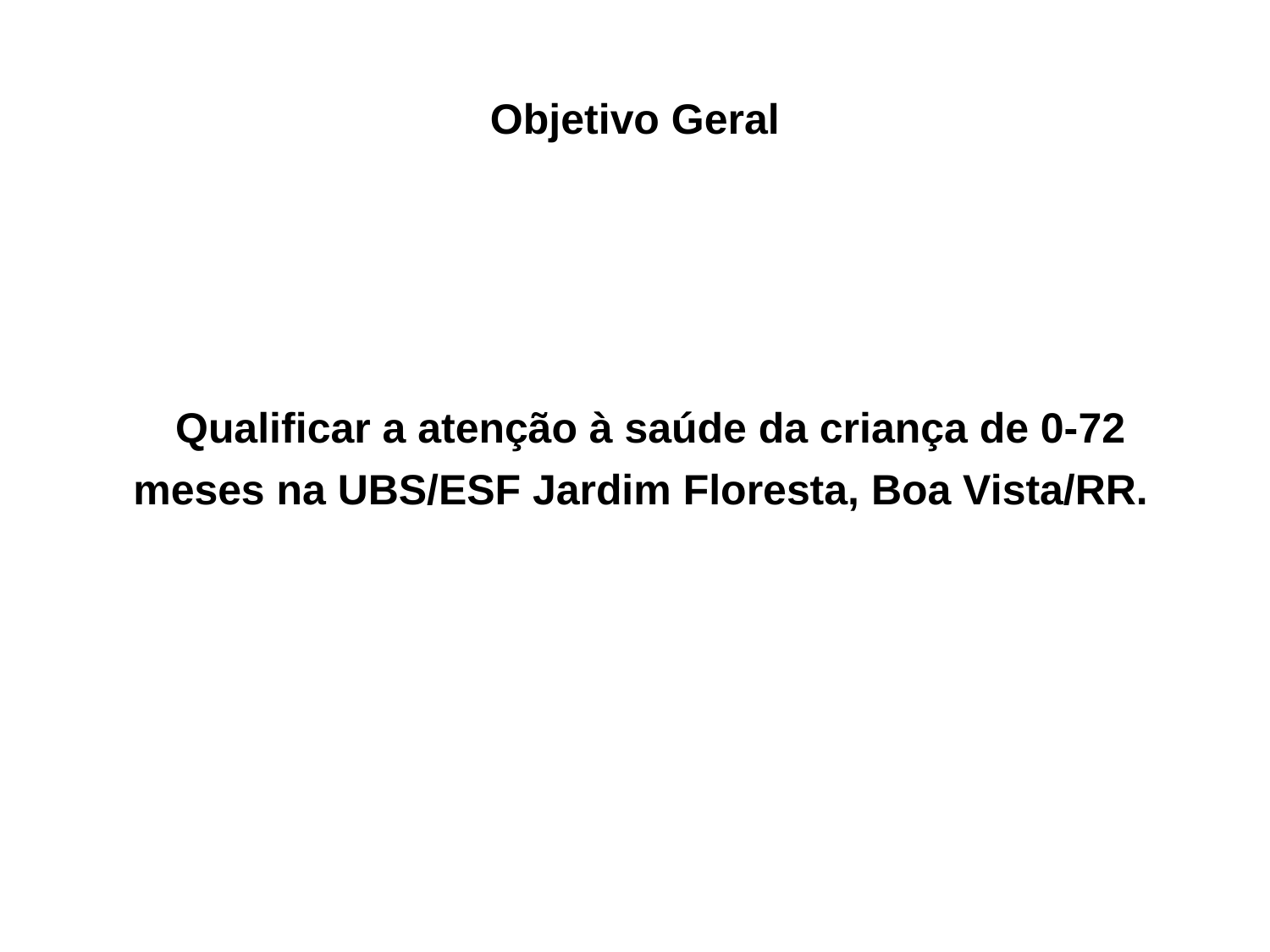

# Objetivo Geral

  Qualificar a atenção à saúde da criança de 0-72
 meses na UBS/ESF Jardim Floresta, Boa Vista/RR.